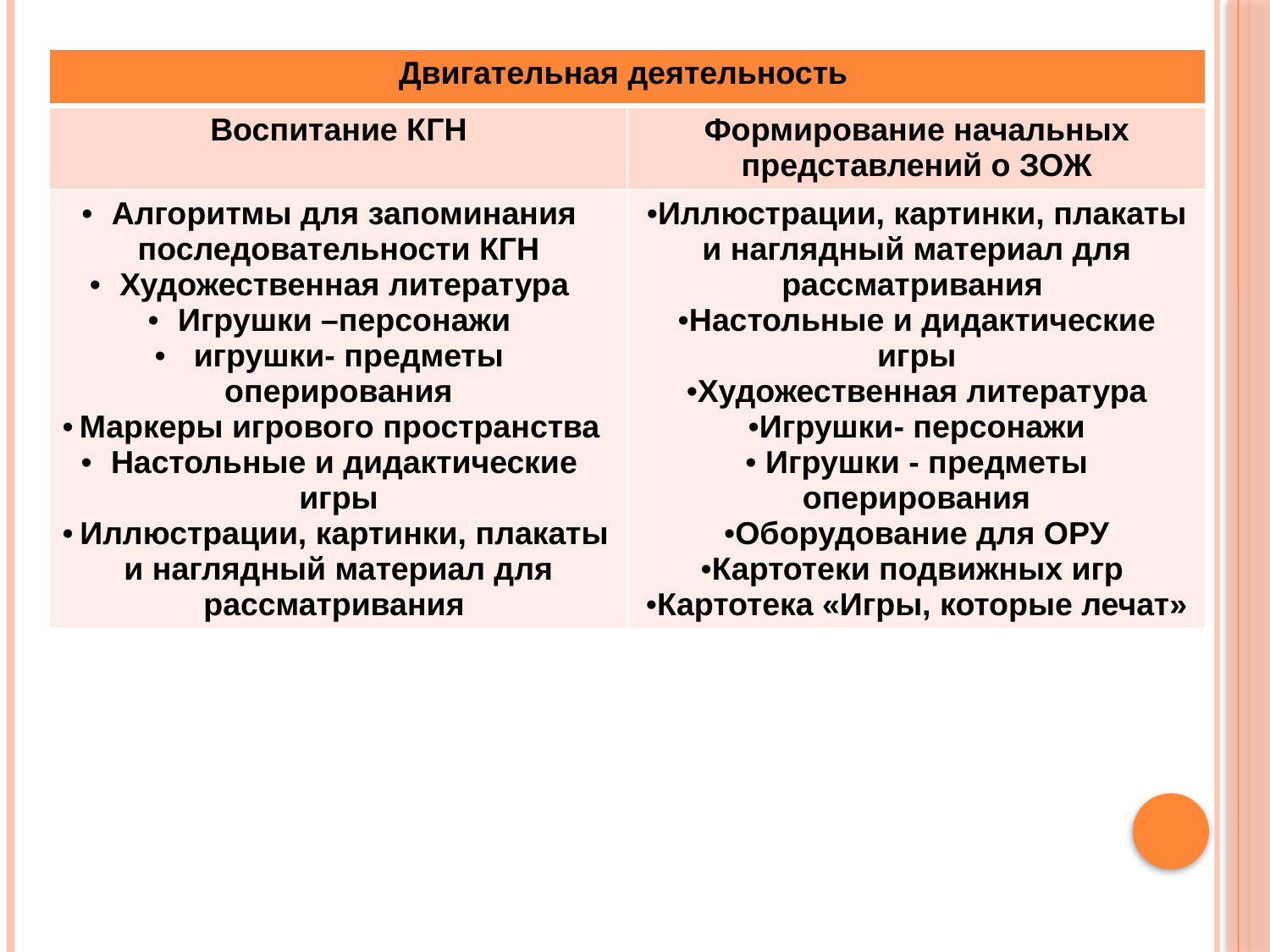

#
| Двигательная деятельность |  |
| --- | --- |
| Воспитание КГН | Формирование начальных представлений о ЗОЖ |
| Алгоритмы для запоминания последовательности КГН Художественная литература Игрушки –персонажи игрушки- предметы оперирования Маркеры игрового пространства Настольные и дидактические игры Иллюстрации, картинки, плакаты и наглядный материал для рассматривания | Иллюстрации, картинки, плакаты и наглядный материал для рассматривания Настольные и дидактические игры Художественная литература Игрушки- персонажи Игрушки - предметы оперирования Оборудование для ОРУ Картотеки подвижных игр Картотека «Игры, которые лечат» |